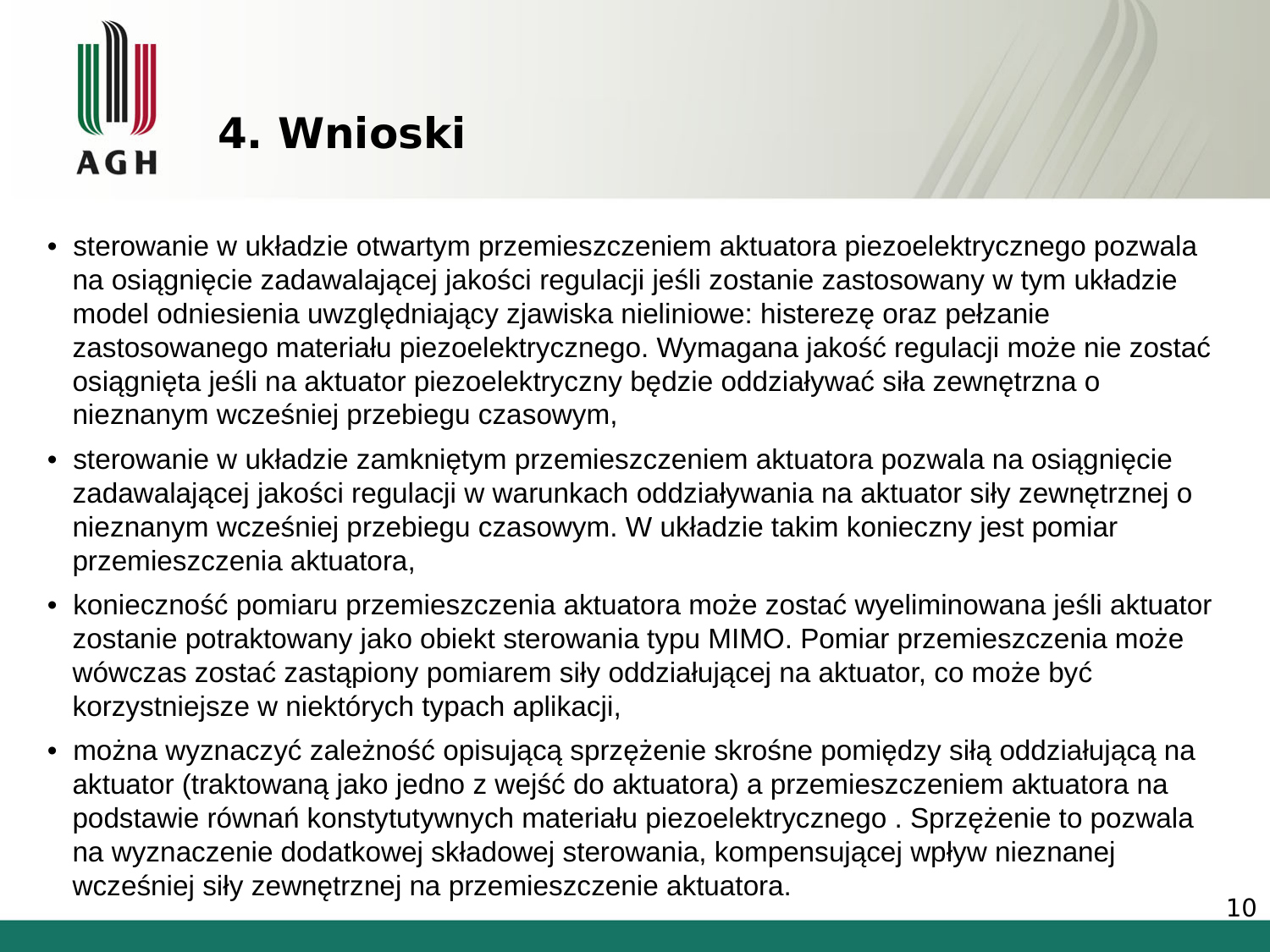

# 4. Wnioski
•  sterowanie w układzie otwartym przemieszczeniem aktuatora piezoelektrycznego pozwala na osiągnięcie zadawalającej jakości regulacji jeśli zostanie zastosowany w tym układzie model odniesienia uwzględniający zjawiska nieliniowe: histerezę oraz pełzanie zastosowanego materiału piezoelektrycznego. Wymagana jakość regulacji może nie zostać osiągnięta jeśli na aktuator piezoelektryczny będzie oddziaływać siła zewnętrzna o nieznanym wcześniej przebiegu czasowym,
•  sterowanie w układzie zamkniętym przemieszczeniem aktuatora pozwala na osiągnięcie zadawalającej jakości regulacji w warunkach oddziaływania na aktuator siły zewnętrznej o nieznanym wcześniej przebiegu czasowym. W układzie takim konieczny jest pomiar przemieszczenia aktuatora,
•  konieczność pomiaru przemieszczenia aktuatora może zostać wyeliminowana jeśli aktuator zostanie potraktowany jako obiekt sterowania typu MIMO. Pomiar przemieszczenia może wówczas zostać zastąpiony pomiarem siły oddziałującej na aktuator, co może być korzystniejsze w niektórych typach aplikacji,
•  można wyznaczyć zależność opisującą sprzężenie skrośne pomiędzy siłą oddziałującą na aktuator (traktowaną jako jedno z wejść do aktuatora) a przemieszczeniem aktuatora na podstawie równań konstytutywnych materiału piezoelektrycznego . Sprzężenie to pozwala na wyznaczenie dodatkowej składowej sterowania, kompensującej wpływ nieznanej wcześniej siły zewnętrznej na przemieszczenie aktuatora.

10